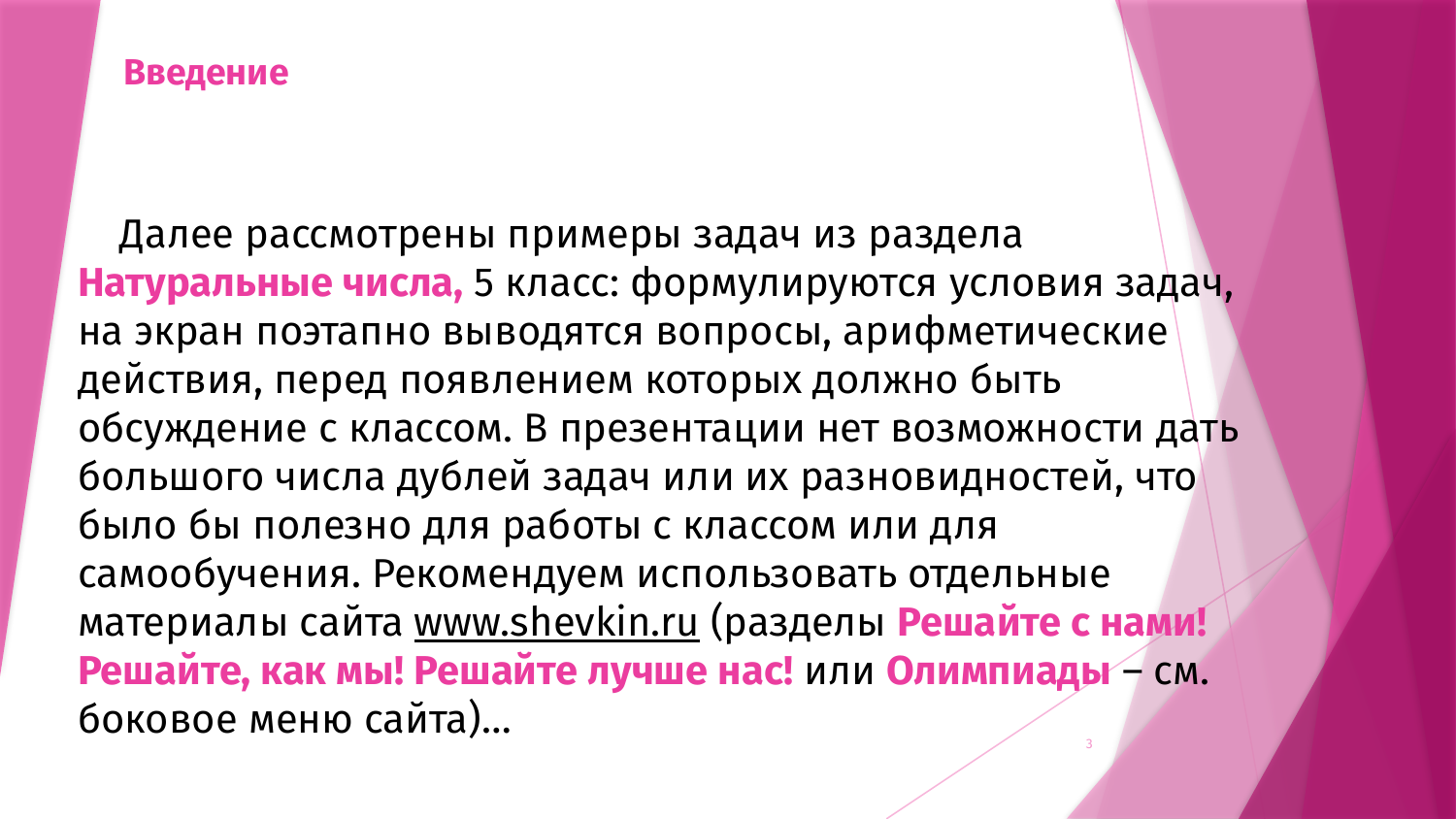

# Введение

    Далее рассмотрены примеры задач из раздела Натуральные числа, 5 класс: формулируются условия задач, на экран поэтапно выводятся вопросы, арифметические действия, перед появлением которых должно быть обсуждение с классом. В презентации нет возможности дать большого числа дублей задач или их разновидностей, что было бы полезно для работы с классом или для самообучения. Рекомендуем использовать отдельные материалы сайта www.shevkin.ru (разделы Решайте с нами! Решайте, как мы! Решайте лучше нас! или Олимпиады – см. боковое меню сайта)…

3